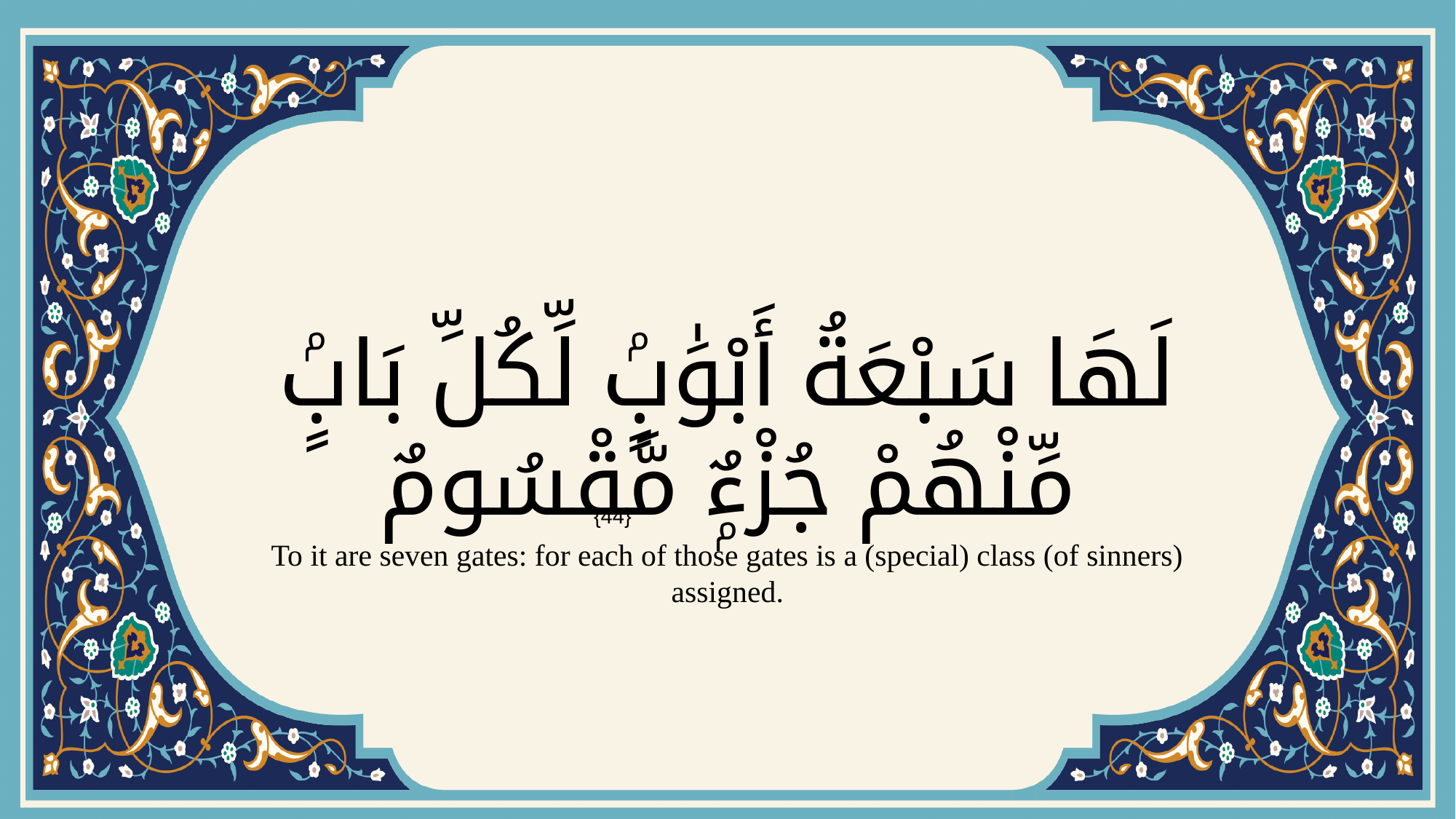

# لَهَا سَبْعَةُ أَبْوَٰبٍۢ لِّكُلِّ بَابٍۢ مِّنْهُمْ جُزْءٌۭ مَّقْسُومٌ
{44}
To it are seven gates: for each of those gates is a (special) class (of sinners) assigned.